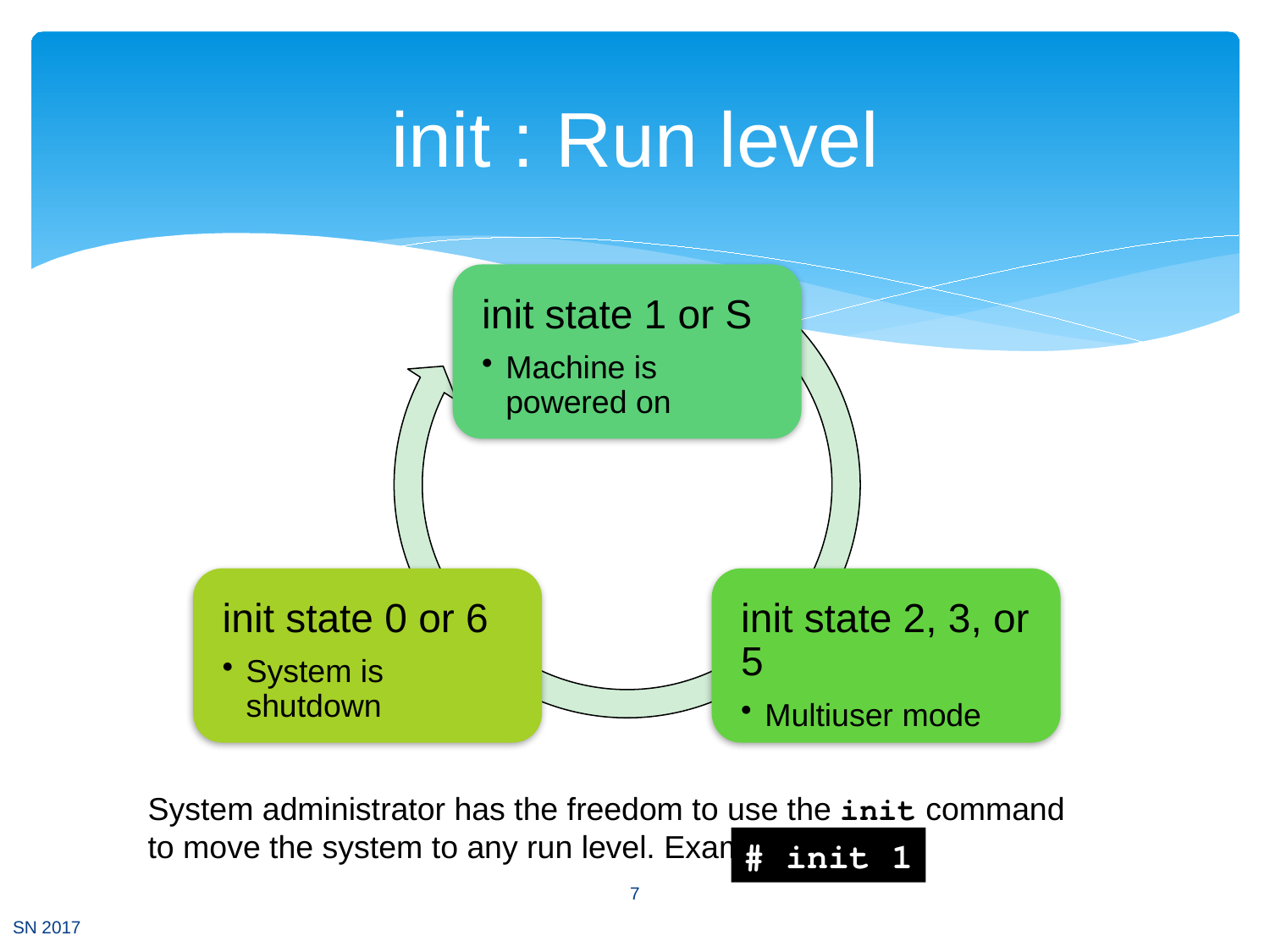

# init : Run level
init state 1 or S
Machine is powered on
init state 2, 3, or 5
Multiuser mode
init state 0 or 6
System is shutdown
System administrator has the freedom to use the init command to move the system to any run level. Example:
# init 1
7
SN 2017